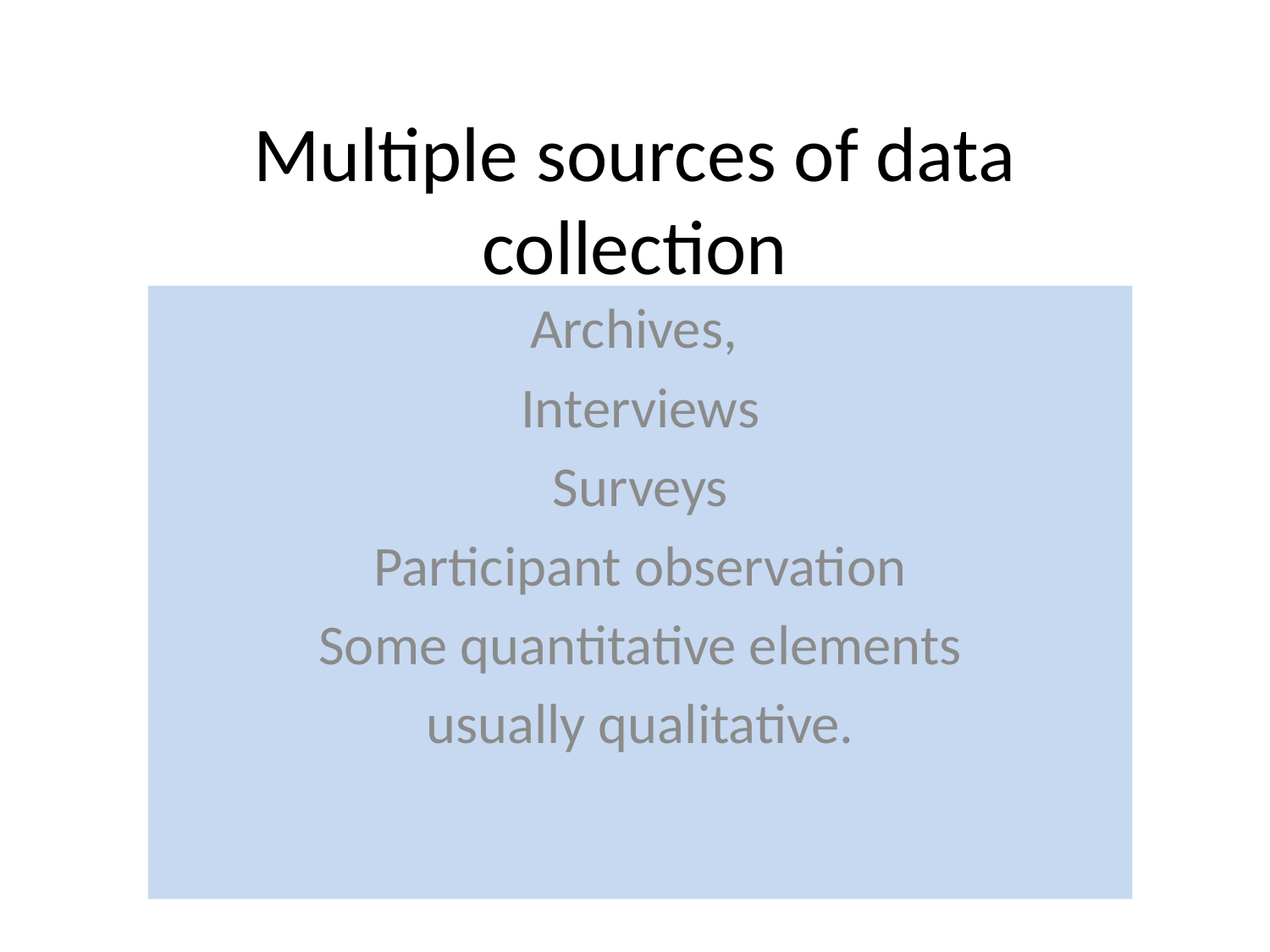

# Multiple sources of data collection
Archives,
Interviews
Surveys
Participant observation
Some quantitative elements
usually qualitative.